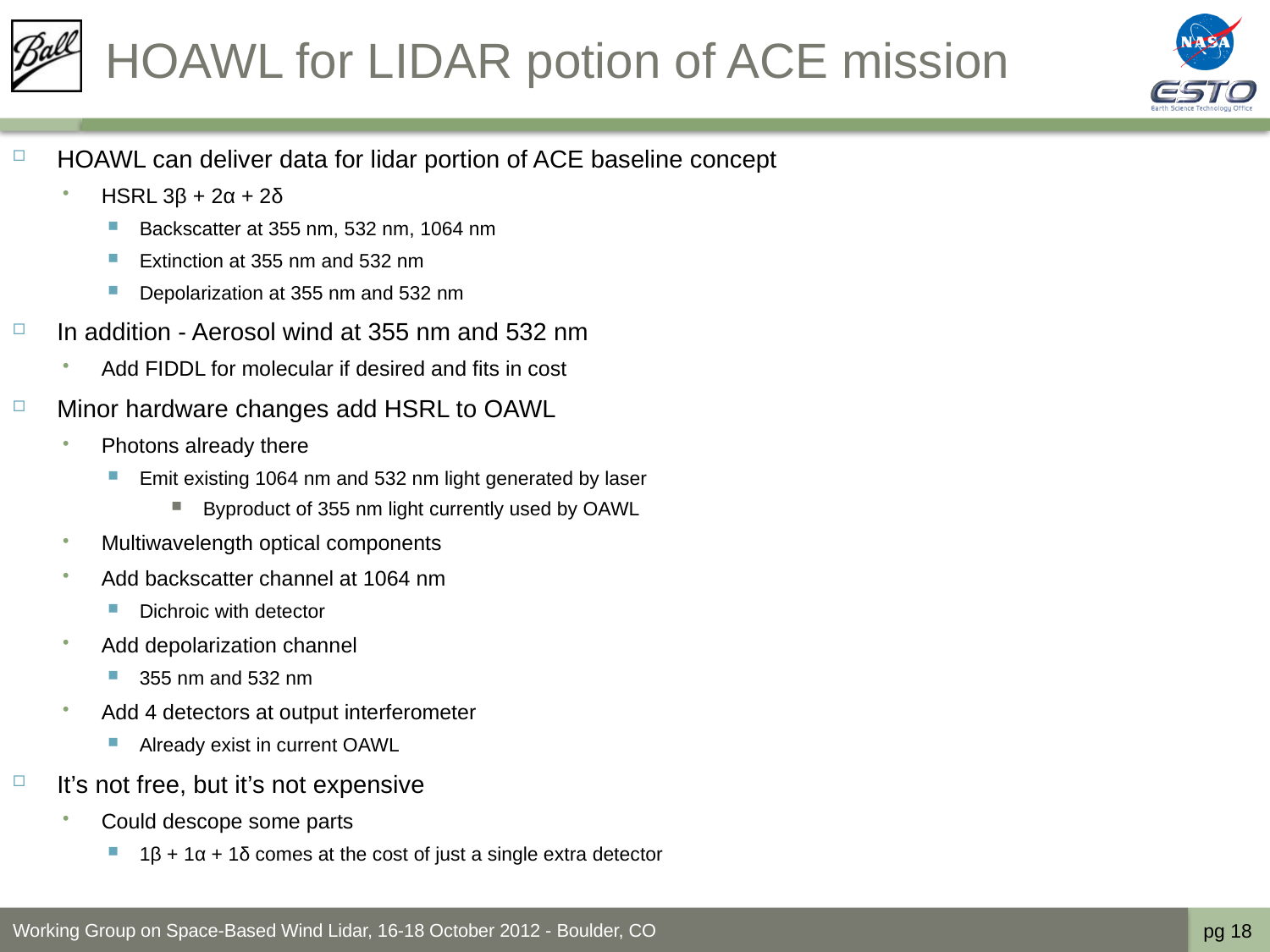

# HOAWL for LIDAR potion of ACE mission
HOAWL can deliver data for lidar portion of ACE baseline concept
HSRL 3β + 2α + 2δ
Backscatter at 355 nm, 532 nm, 1064 nm
Extinction at 355 nm and 532 nm
Depolarization at 355 nm and 532 nm
In addition - Aerosol wind at 355 nm and 532 nm
Add FIDDL for molecular if desired and fits in cost
Minor hardware changes add HSRL to OAWL
Photons already there
Emit existing 1064 nm and 532 nm light generated by laser
Byproduct of 355 nm light currently used by OAWL
Multiwavelength optical components
Add backscatter channel at 1064 nm
Dichroic with detector
Add depolarization channel
355 nm and 532 nm
Add 4 detectors at output interferometer
Already exist in current OAWL
It’s not free, but it’s not expensive
Could descope some parts
1β + 1α + 1δ comes at the cost of just a single extra detector
Working Group on Space-Based Wind Lidar, 16-18 October 2012 - Boulder, CO
pg 18